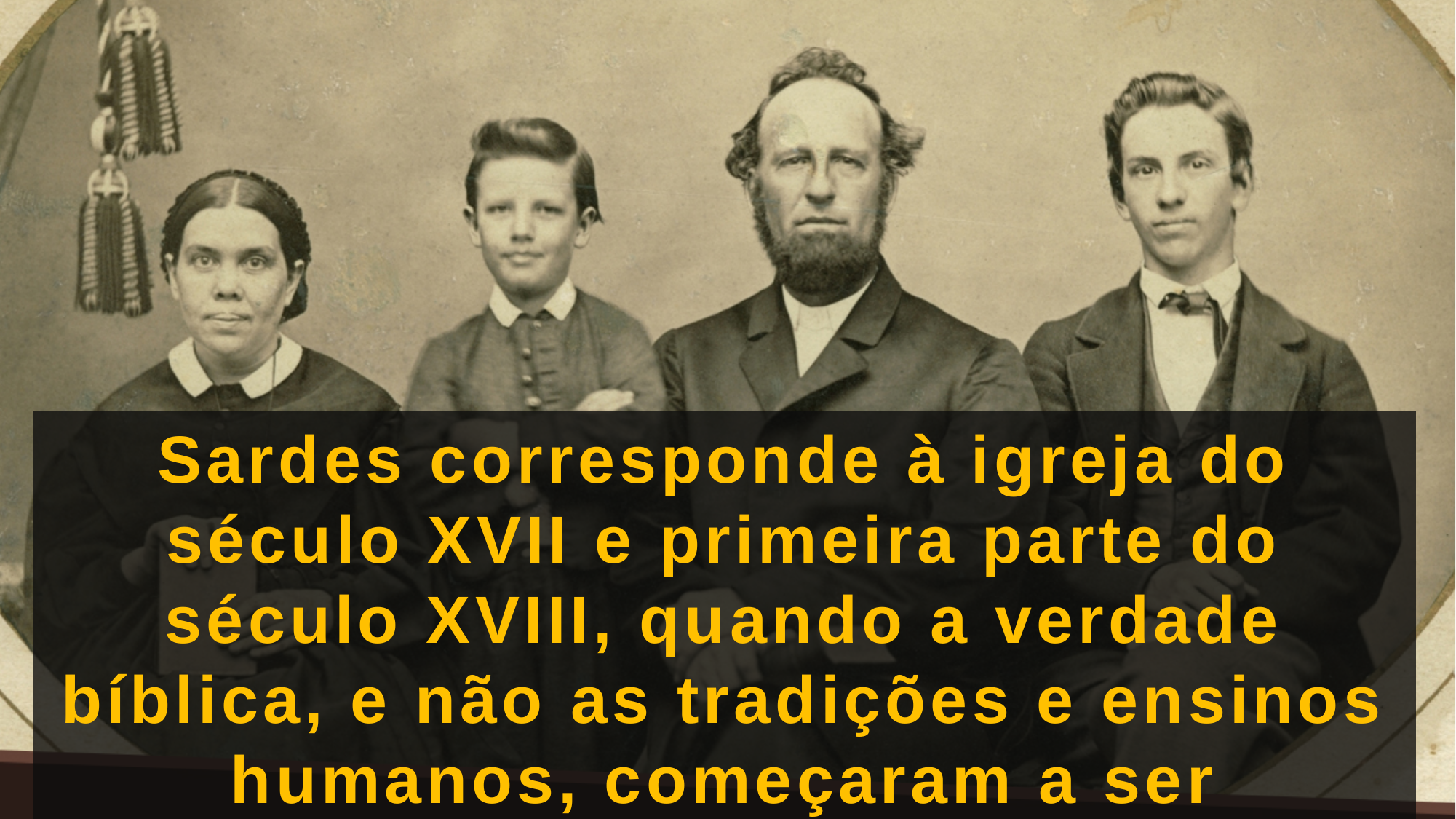

Sardes corresponde à igreja do século XVII e primeira parte do século XVIII, quando a verdade bíblica, e não as tradições e ensinos humanos, começaram a ser proclamadas por meio da pregação dos reformadores.